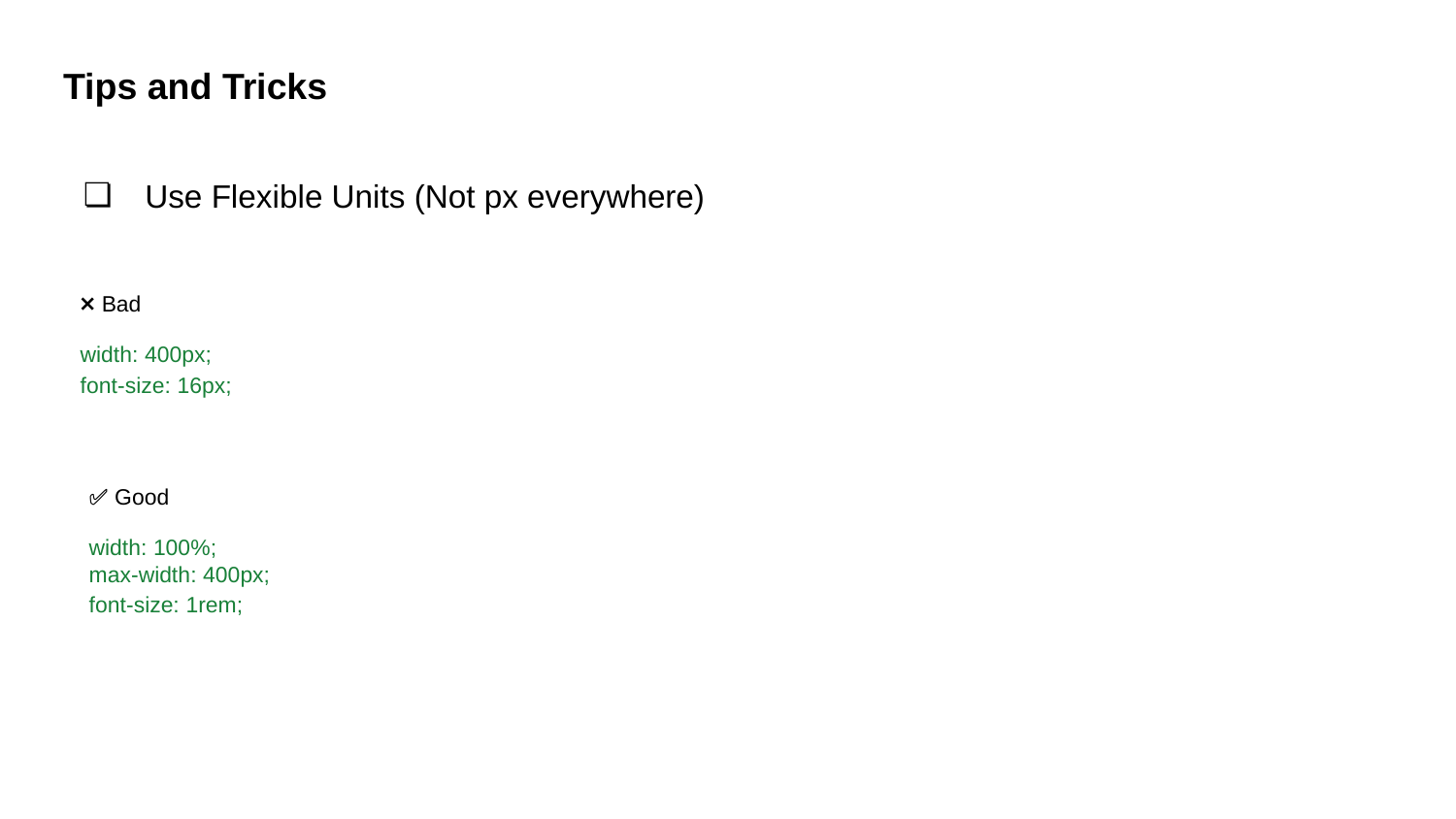

Tips and Tricks
 Use Flexible Units (Not px everywhere)
❌ Bad
width: 400px;
font-size: 16px;

✅ Good
width: 100%;
max-width: 400px;
font-size: 1rem;